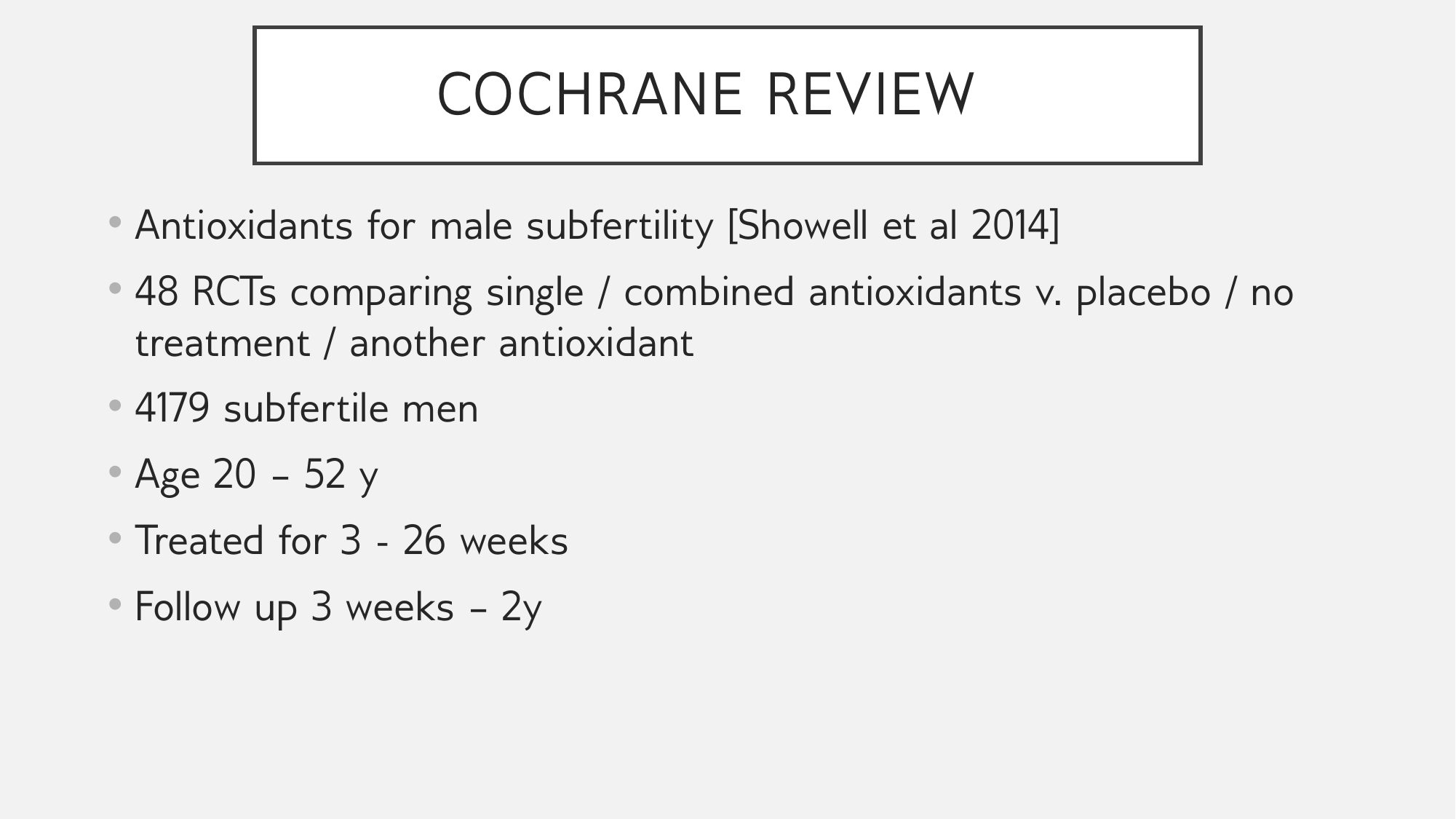

# COCHRANE Review
Antioxidants for male subfertility [Showell et al 2014]
48 RCTs comparing single / combined antioxidants v. placebo / no treatment / another antioxidant
4179 subfertile men
Age 20 – 52 y
Treated for 3 - 26 weeks
Follow up 3 weeks – 2y